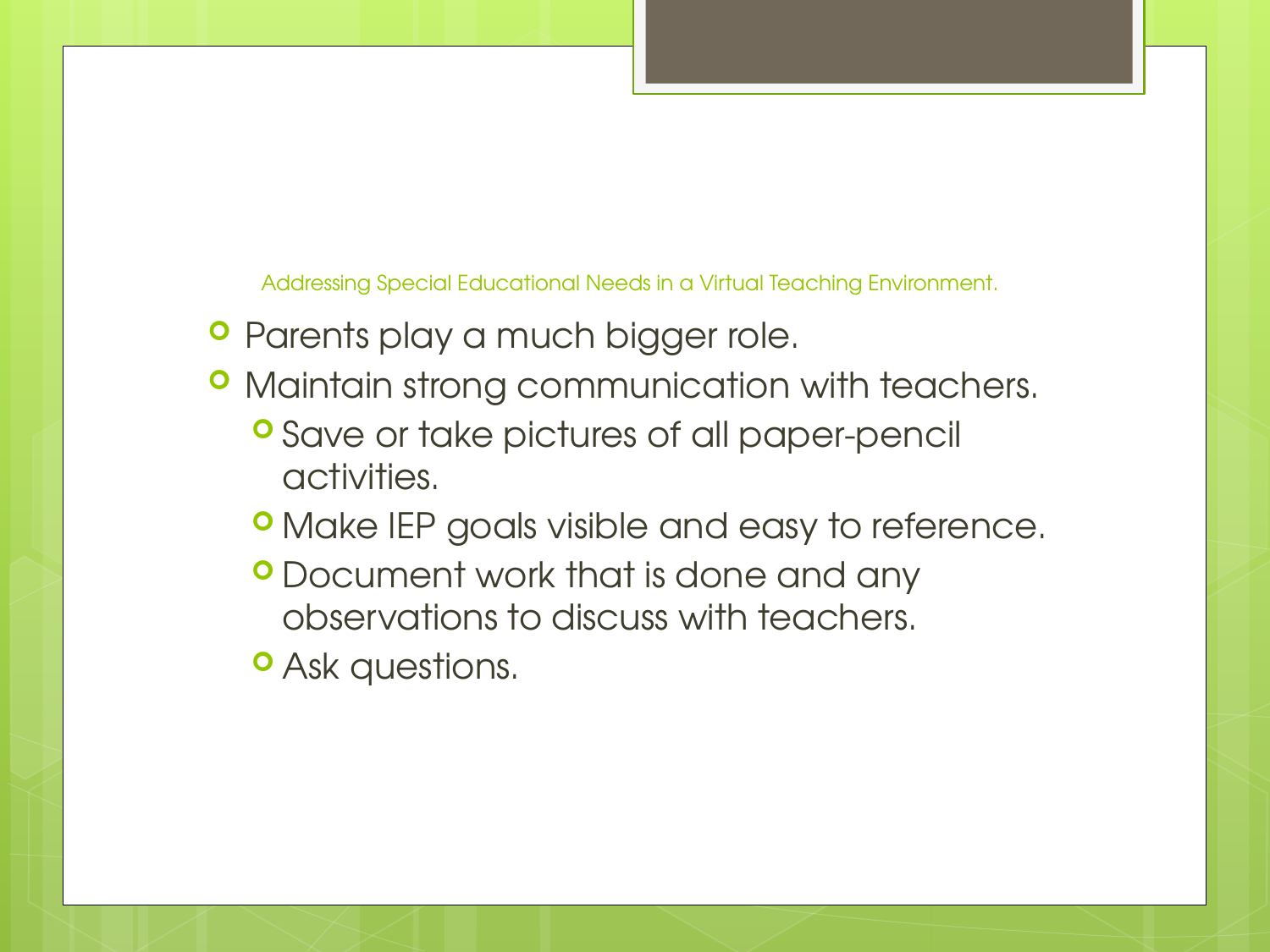

# Addressing Special Educational Needs in a Virtual Teaching Environment.
Parents play a much bigger role.
Maintain strong communication with teachers.
Save or take pictures of all paper-pencil activities.
Make IEP goals visible and easy to reference.
Document work that is done and any observations to discuss with teachers.
Ask questions.